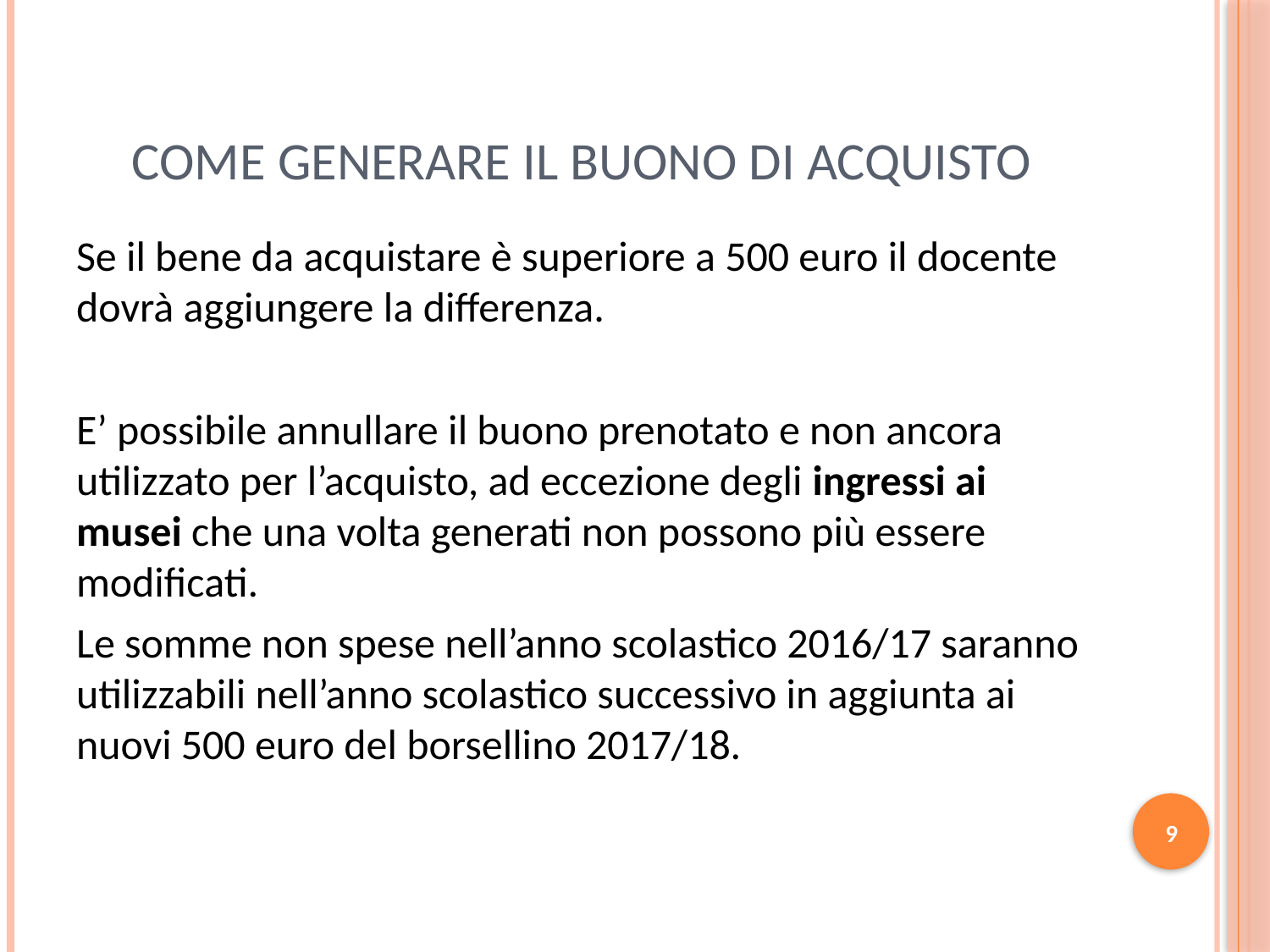

# COME GENERARE IL BUONO DI ACQUISTO
Se il bene da acquistare è superiore a 500 euro il docente dovrà aggiungere la differenza.

E’ possibile annullare il buono prenotato e non ancora utilizzato per l’acquisto, ad eccezione degli ingressi ai musei che una volta generati non possono più essere modificati.
Le somme non spese nell’anno scolastico 2016/17 saranno utilizzabili nell’anno scolastico successivo in aggiunta ai nuovi 500 euro del borsellino 2017/18.
9